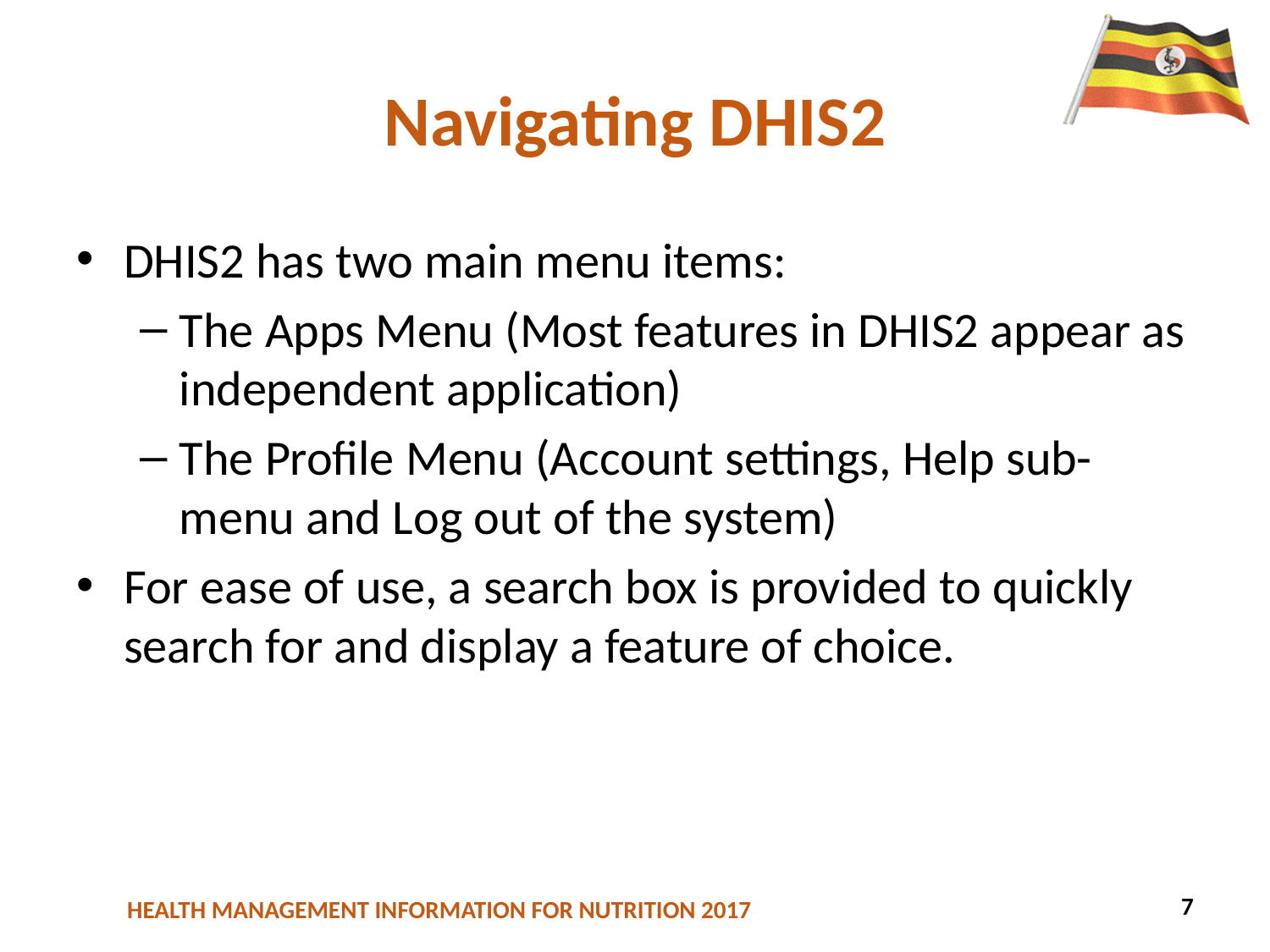

# Navigating DHIS2
DHIS2 has two main menu items:
The Apps Menu (Most features in DHIS2 appear as independent application)
The Profile Menu (Account settings, Help sub-menu and Log out of the system)
For ease of use, a search box is provided to quickly search for and display a feature of choice.
7
34